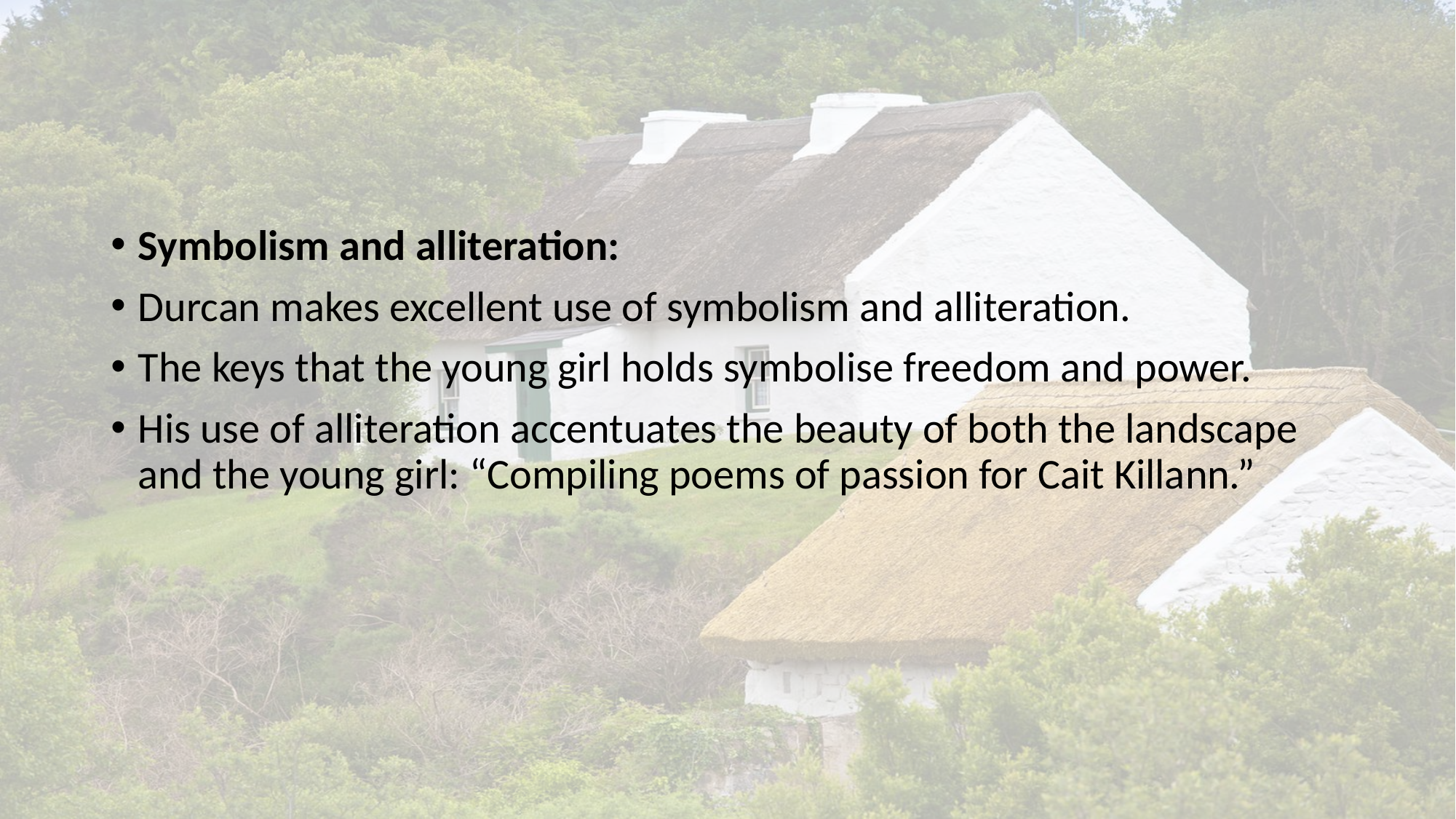

#
Symbolism and alliteration:
Durcan makes excellent use of symbolism and alliteration.
The keys that the young girl holds symbolise freedom and power.
His use of alliteration accentuates the beauty of both the landscape and the young girl: “Compiling poems of passion for Cait Killann.”